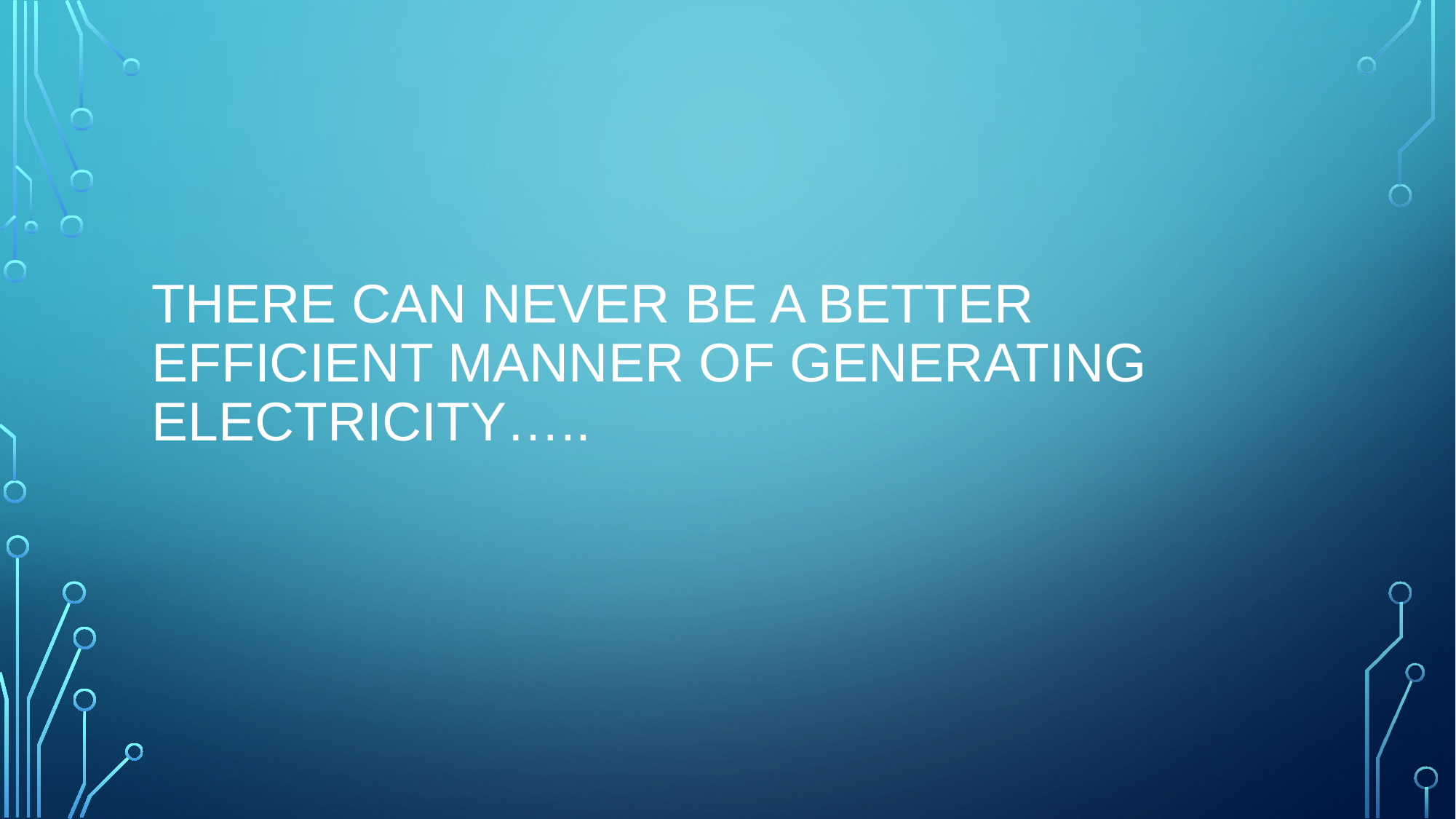

# There can never be a better efficient manner of generating electricity…..